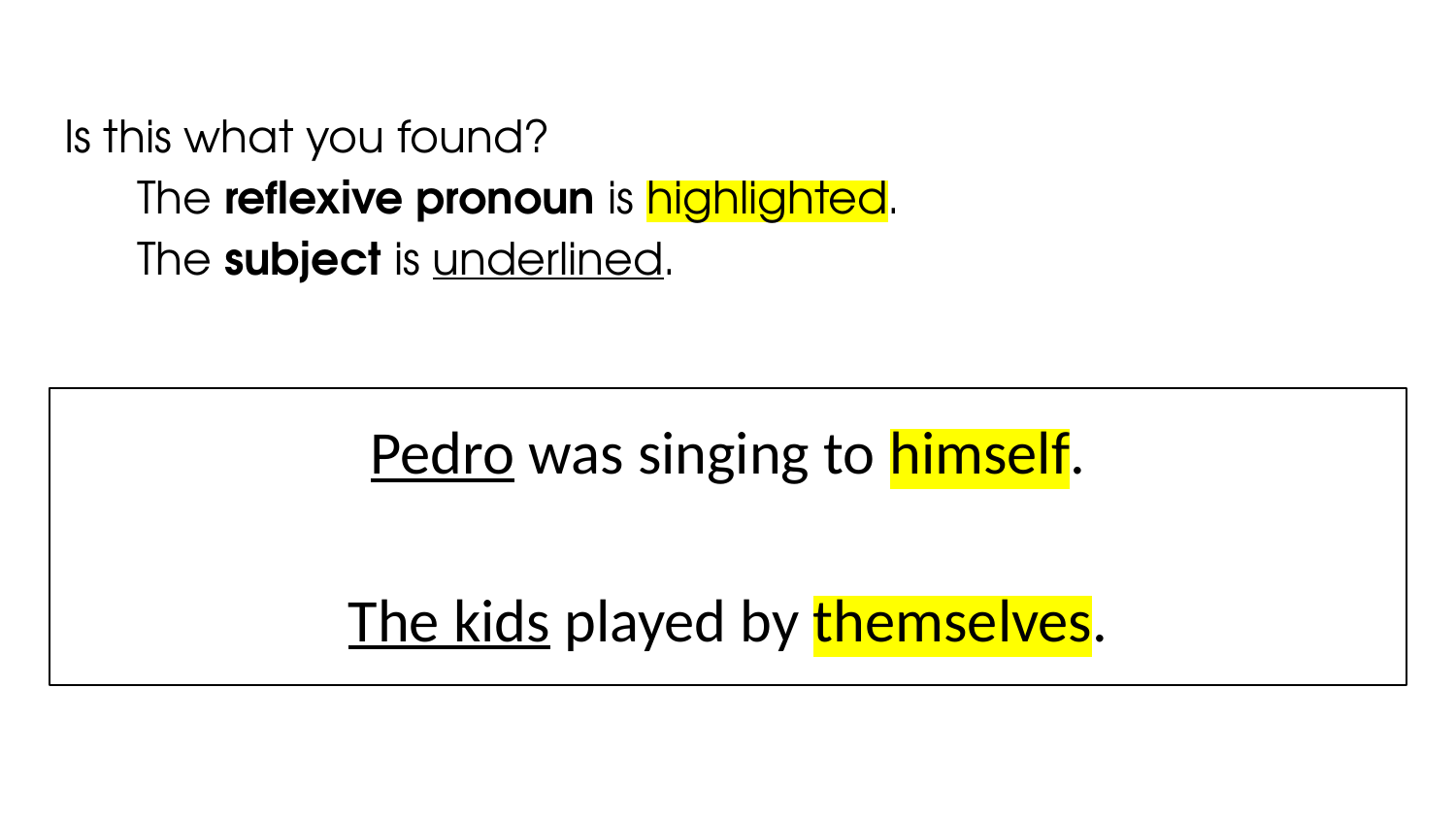

Is this what you found?
The reflexive pronoun is highlighted.
The subject is underlined.

Pedro was singing to himself.

The kids played by themselves.